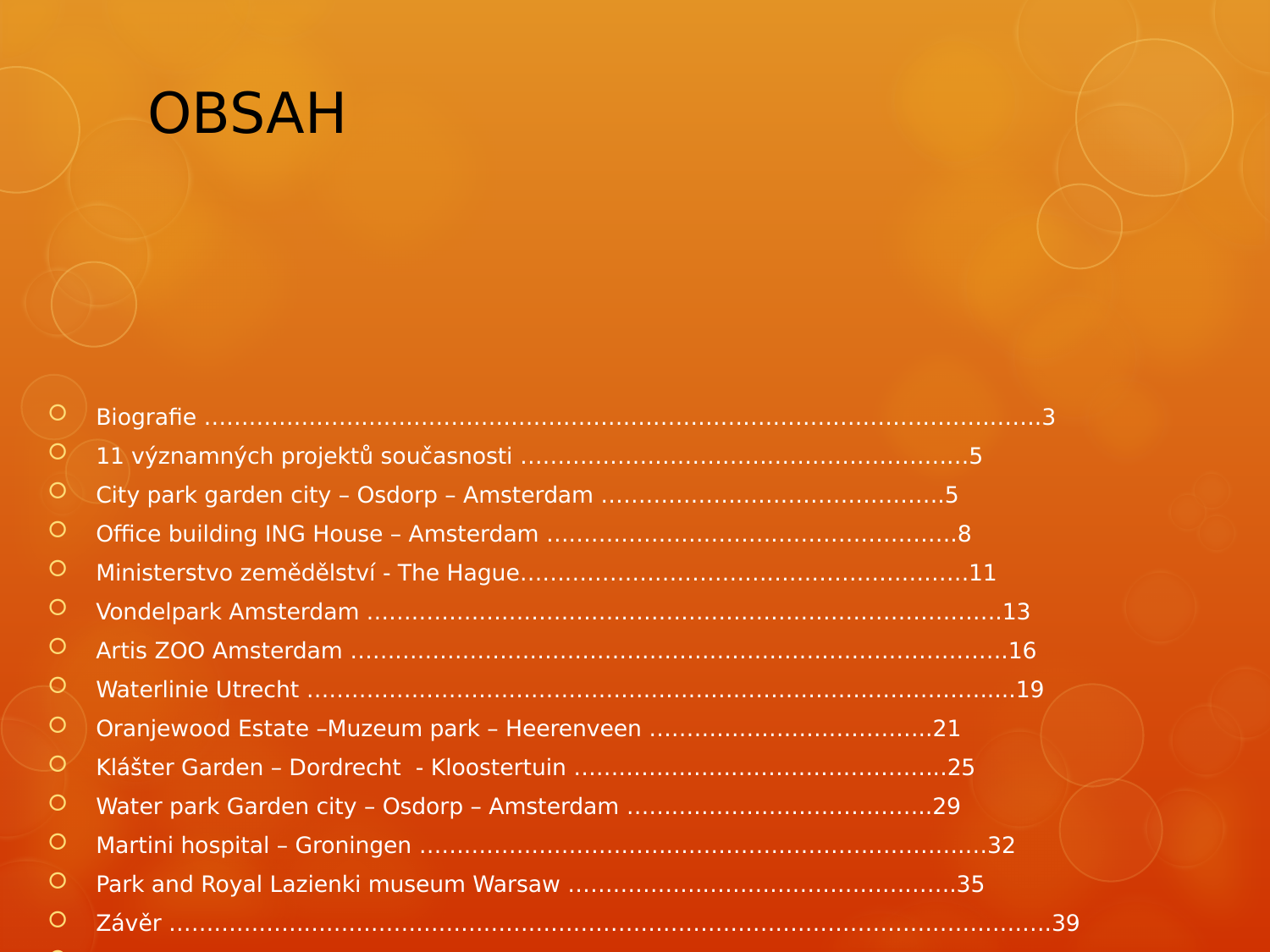

# OBSAH
Biografie ………………………………………………………………………………………………….3
11 významných projektů současnosti ……………………………………………………5
City park garden city – Osdorp – Amsterdam ……………………………………….5
Office building ING House – Amsterdam ……………………………………………….8
Ministerstvo zemědělství - The Hague……………………………………………………11
Vondelpark Amsterdam ………………………………………………………………………….13
Artis ZOO Amsterdam …………………………………………………………………………….16
Waterlinie Utrecht ……………………………………………………………………………….....19
Oranjewood Estate –Muzeum park – Heerenveen ………………………………..21
Klášter Garden – Dordrecht  - Kloostertuin …………………………………………..25
Water park Garden city – Osdorp – Amsterdam …………………………………..29
Martini hospital – Groningen ……………………………………………………………….…32
Park and Royal Lazienki museum Warsaw …………………………………………….35
Závěr ……………………………………………………………………………………………………….39
Zdroje ………………………………………………………………………………………………………40